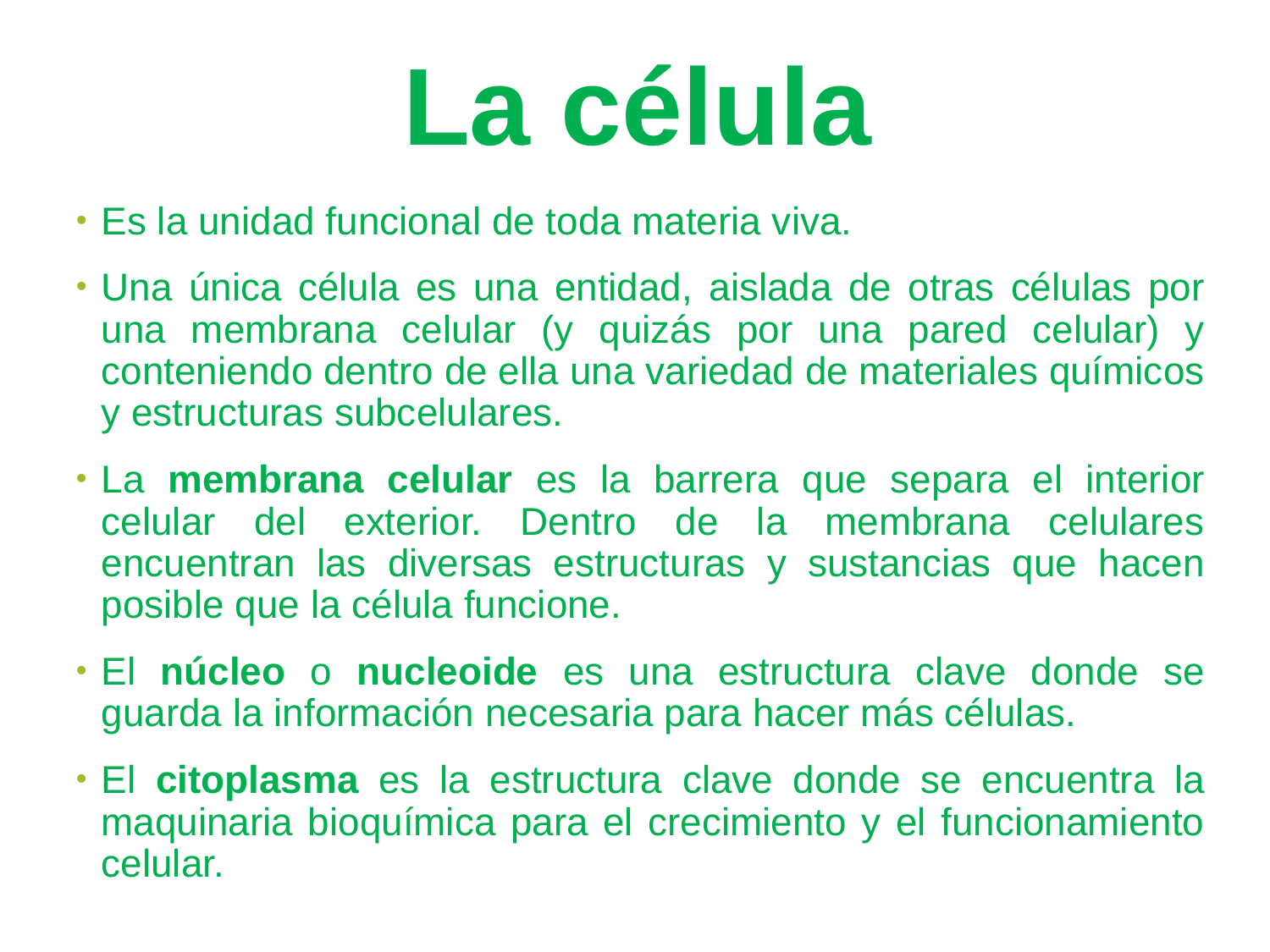

# La célula
Es la unidad funcional de toda materia viva.
Una única célula es una entidad, aislada de otras células por una membrana celular (y quizás por una pared celular) y conteniendo dentro de ella una variedad de materiales químicos y estructuras subcelulares.
La membrana celular es la barrera que separa el interior celular del exterior. Dentro de la membrana celulares encuentran las diversas estructuras y sustancias que hacen posible que la célula funcione.
El núcleo o nucleoide es una estructura clave donde se guarda la información necesaria para hacer más células.
El citoplasma es la estructura clave donde se encuentra la maquinaria bioquímica para el crecimiento y el funcionamiento celular.